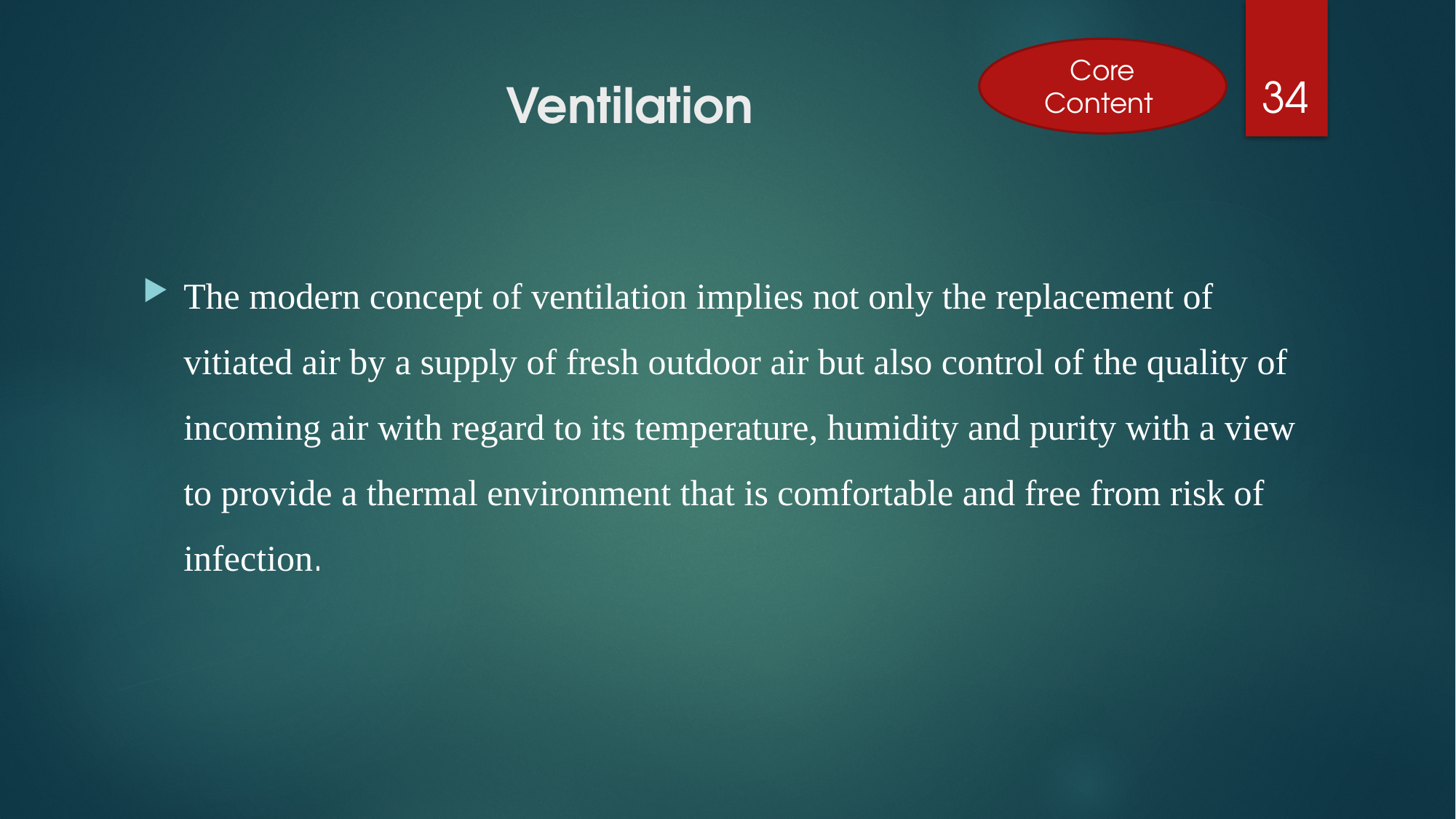

34
Core Content
# Ventilation
The modern concept of ventilation implies not only the replacement of vitiated air by a supply of fresh outdoor air but also control of the quality of incoming air with regard to its temperature, humidity and purity with a view to provide a thermal environment that is comfortable and free from risk of infection.